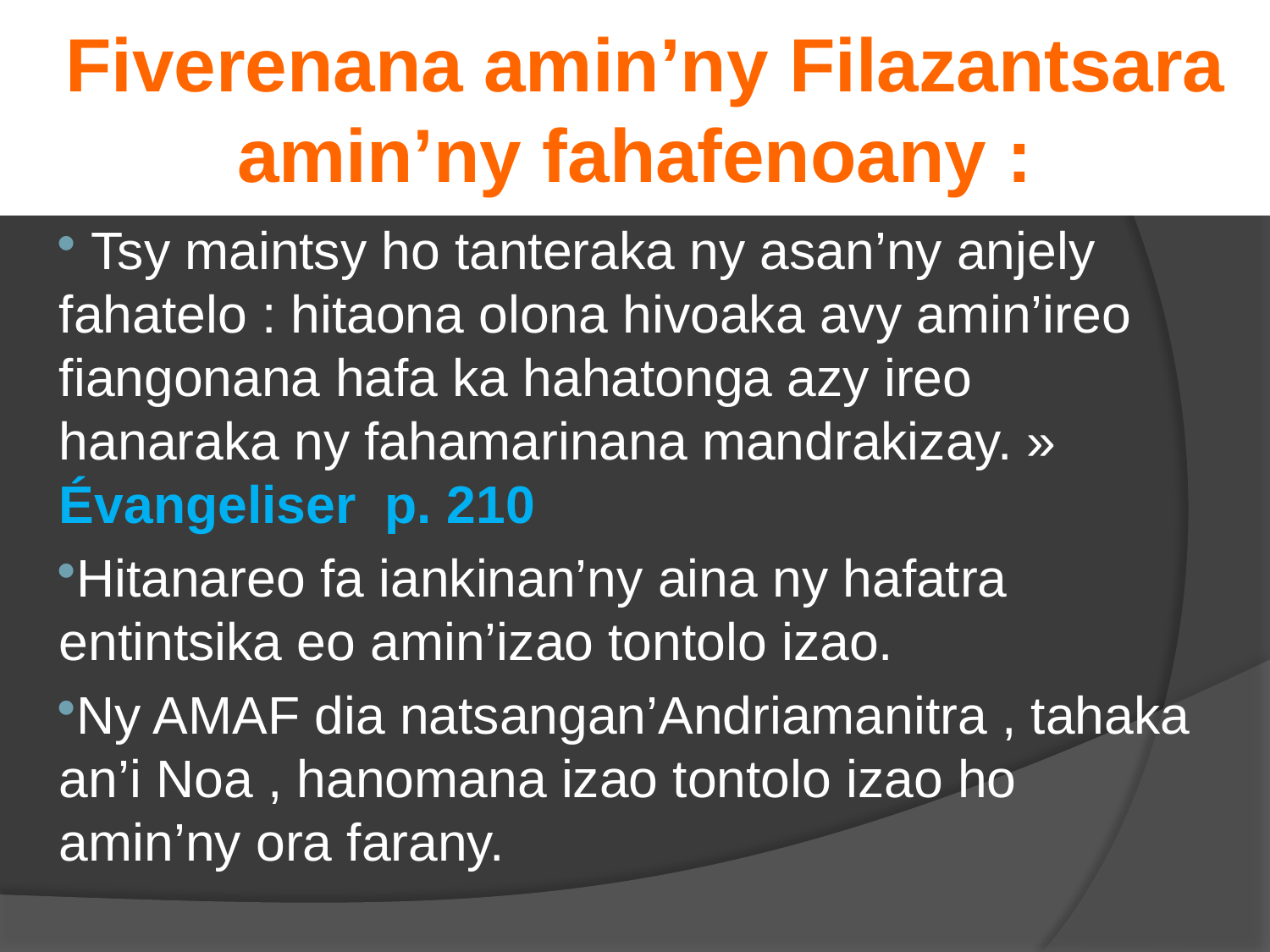

# Fiverenana amin’ny Filazantsara amin’ny fahafenoany :
 Tsy maintsy ho tanteraka ny asan’ny anjely fahatelo : hitaona olona hivoaka avy amin’ireo fiangonana hafa ka hahatonga azy ireo hanaraka ny fahamarinana mandrakizay. » Évangeliser  p. 210
Hitanareo fa iankinan’ny aina ny hafatra entintsika eo amin’izao tontolo izao.
Ny AMAF dia natsangan’Andriamanitra , tahaka an’i Noa , hanomana izao tontolo izao ho amin’ny ora farany.